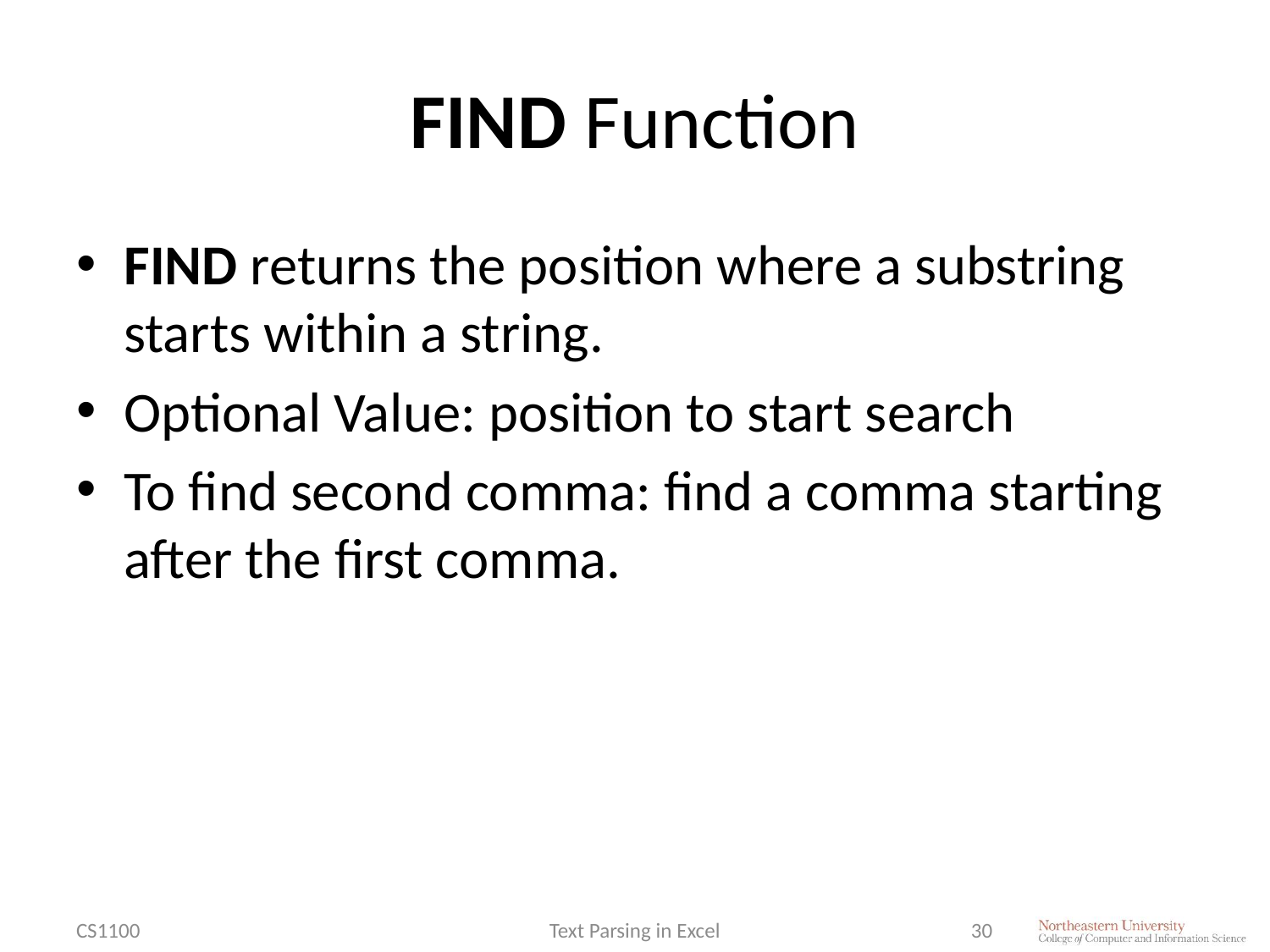

# FIND Function
FIND returns the position where a substring starts within a string.
Optional Value: position to start search
To find second comma: find a comma starting after the first comma.

CS1100
Text Parsing in Excel
30